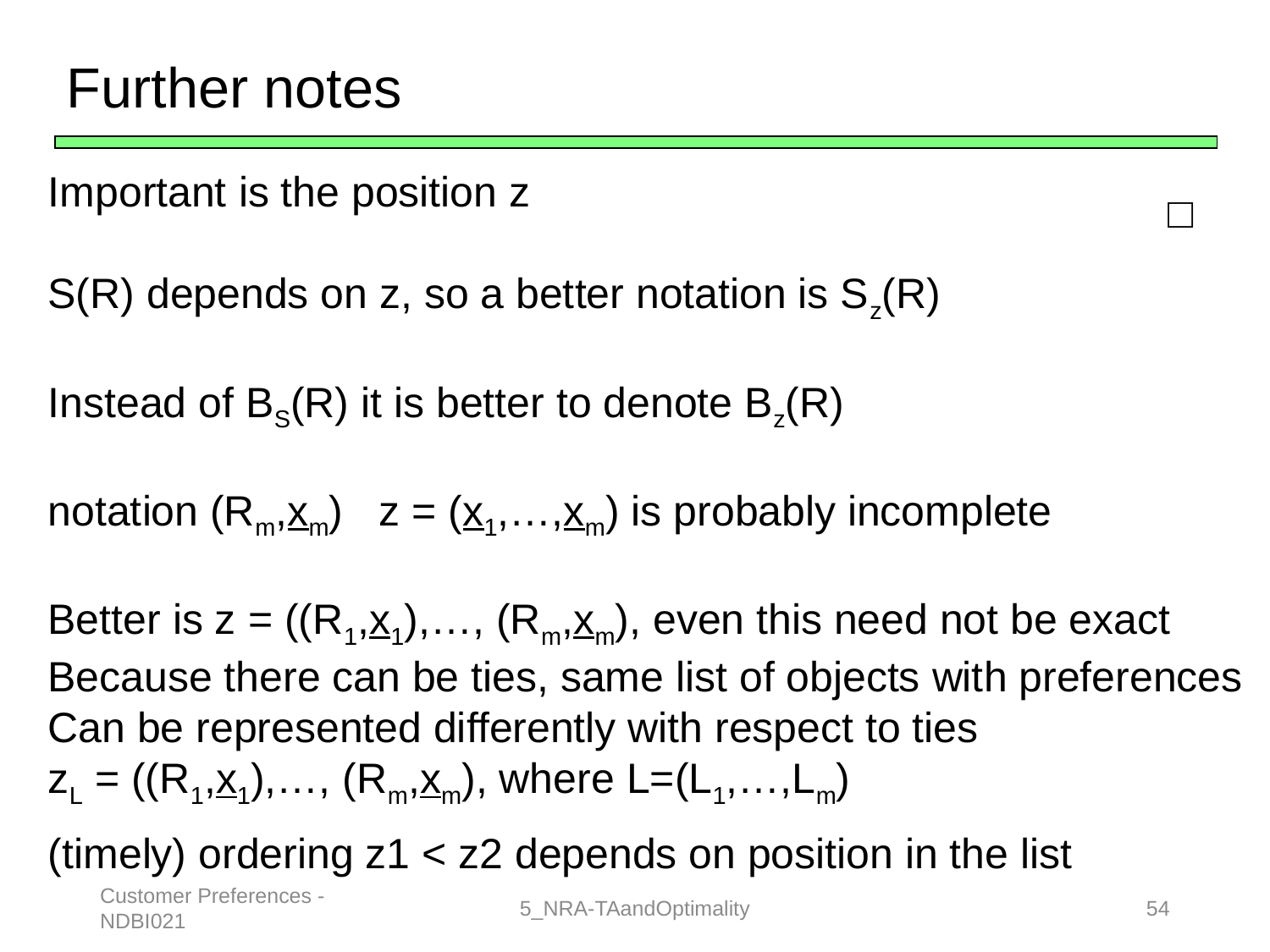

Further notes

Important is the position z

S(R) depends on z, so a better notation is Sz(R)

Instead of BS(R) it is better to denote Bz(R)

notation (Rm,xm)   z = (x1,…,xm) is probably incomplete

Better is z = ((R1,x1),…, (Rm,xm), even this need not be exact
Because there can be ties, same list of objects with preferences
Can be represented differently with respect to ties
zL = ((R1,x1),…, (Rm,xm), where L=(L1,…,Lm)

(timely) ordering z1 < z2 depends on position in the list
□
Customer Preferences - NDBI021
5_NRA-TAandOptimality
54